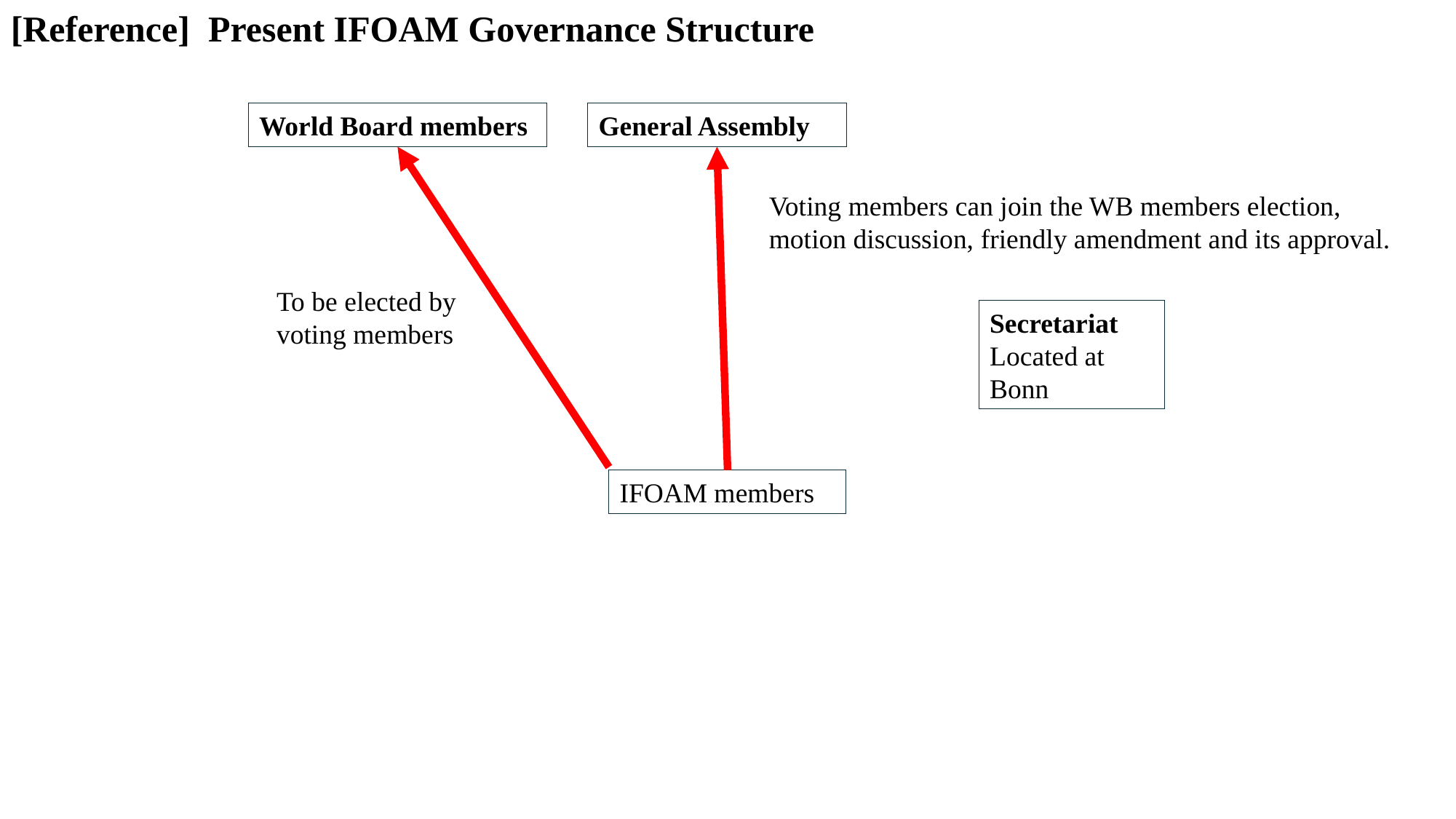

[Reference]  Present IFOAM Governance Structure
World Board members
General Assembly
Voting members can join the WB members election, motion discussion, friendly amendment and its approval.
To be elected by voting members
Secretariat
Located at Bonn
IFOAM members